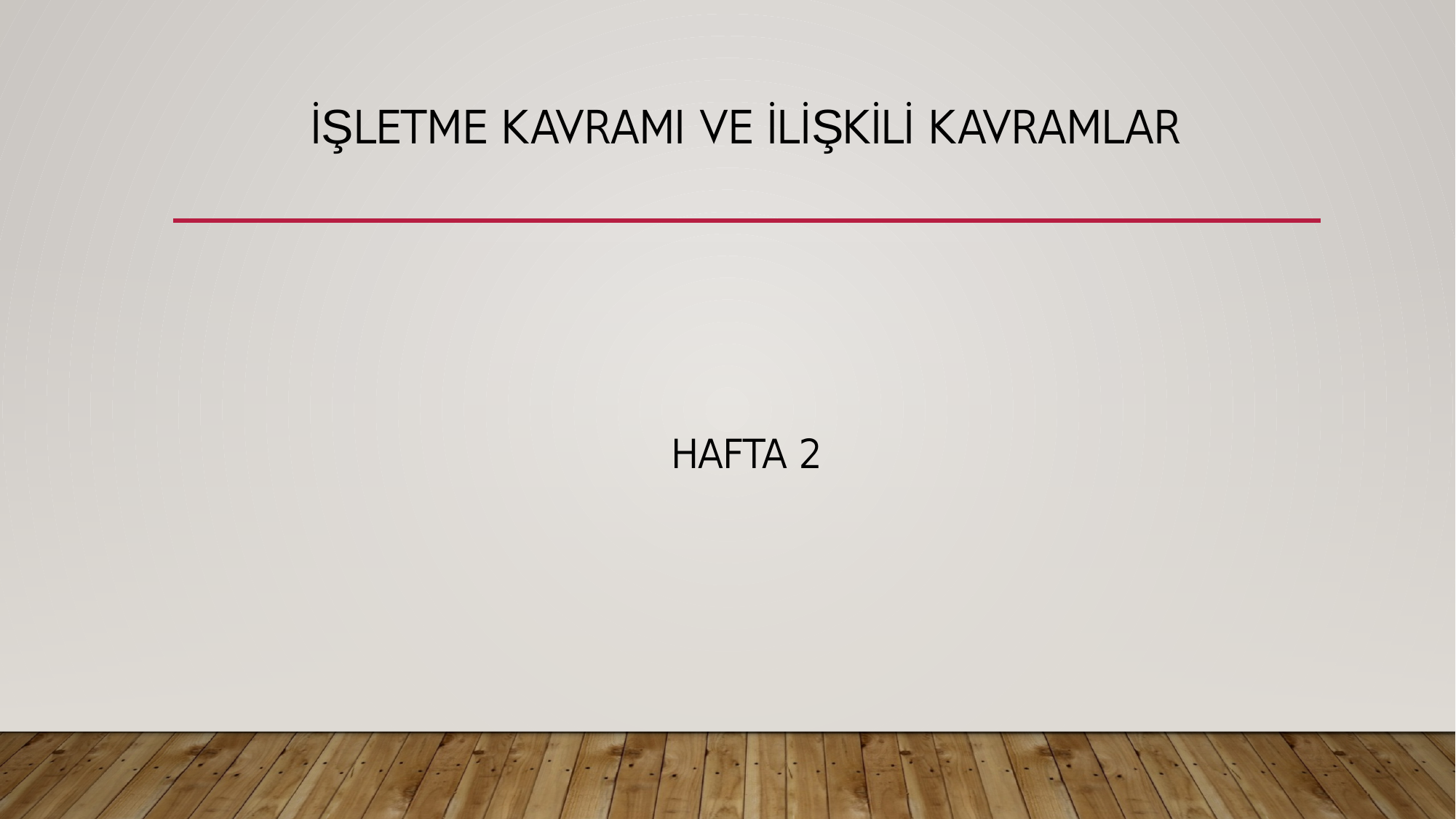

# İşletme kavramı ve ilişkili kavramlar

HAFTA 2